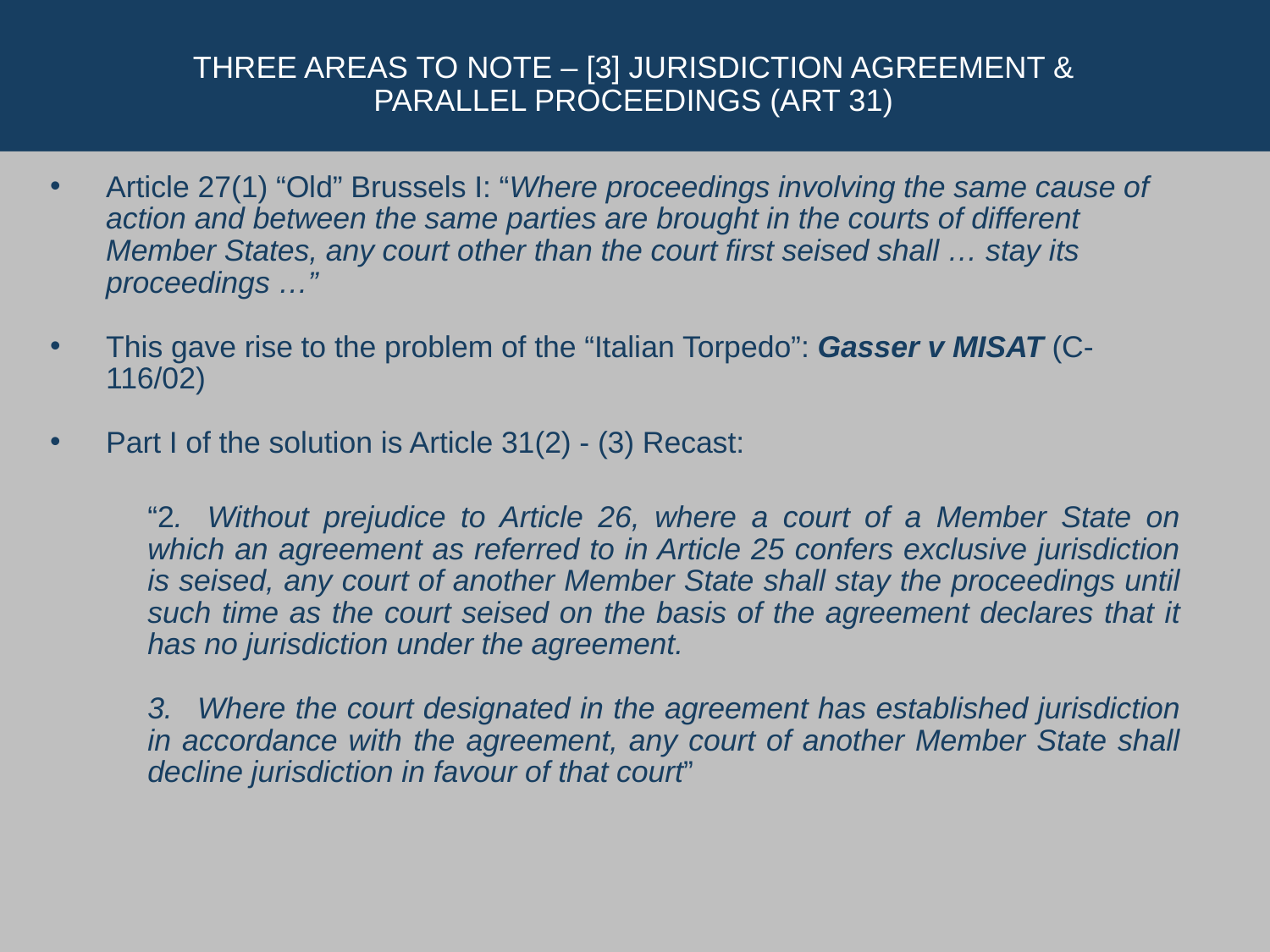

# Three areas to note – [3] Jurisdiction Agreement & Parallel proceedings (Art 31)

Article 27(1) “Old” Brussels I: “Where proceedings involving the same cause of action and between the same parties are brought in the courts of different Member States, any court other than the court first seised shall … stay its proceedings …”
This gave rise to the problem of the “Italian Torpedo”: Gasser v MISAT (C-116/02)
Part I of the solution is Article 31(2) - (3) Recast:
“2.   Without prejudice to Article 26, where a court of a Member State on which an agreement as referred to in Article 25 confers exclusive jurisdiction is seised, any court of another Member State shall stay the proceedings until such time as the court seised on the basis of the agreement declares that it has no jurisdiction under the agreement.
3.   Where the court designated in the agreement has established jurisdiction in accordance with the agreement, any court of another Member State shall decline jurisdiction in favour of that court”

brickcourt.co.uk
+44(0)20 7379 3550